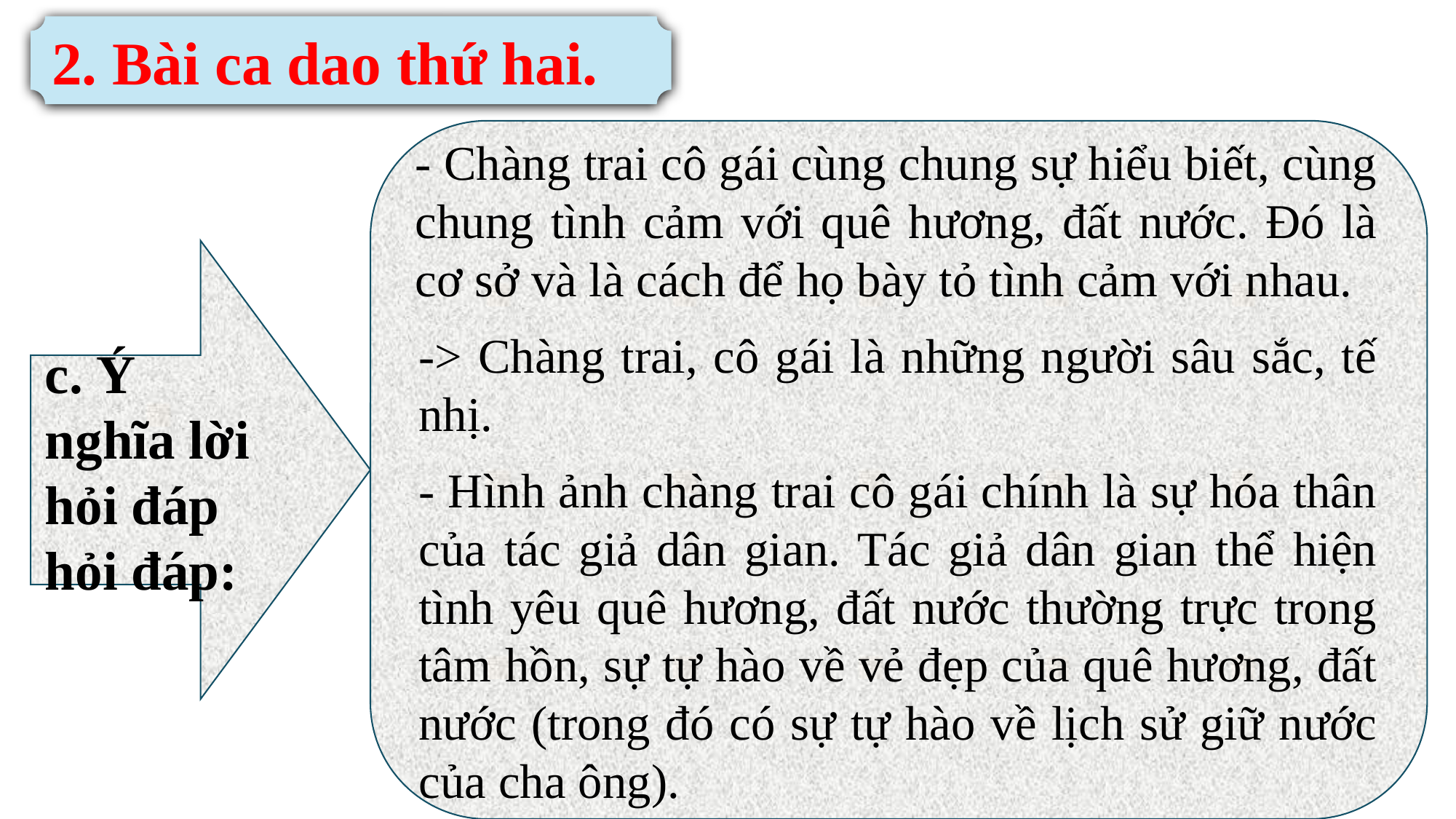

2. Bài ca dao thứ hai.
- Chàng trai cô gái cùng chung sự hiểu biết, cùng chung tình cảm với quê hương, đất nước. Đó là cơ sở và là cách để họ bày tỏ tình cảm với nhau.
-> Chàng trai, cô gái là những người sâu sắc, tế nhị.
- Hình ảnh chàng trai cô gái chính là sự hóa thân của tác giả dân gian. Tác giả dân gian thể hiện tình yêu quê hương, đất nước thường trực trong tâm hồn, sự tự hào về vẻ đẹp của quê hương, đất nước (trong đó có sự tự hào về lịch sử giữ nước của cha ông).
c. Ý nghĩa lời hỏi đáp hỏi đáp: